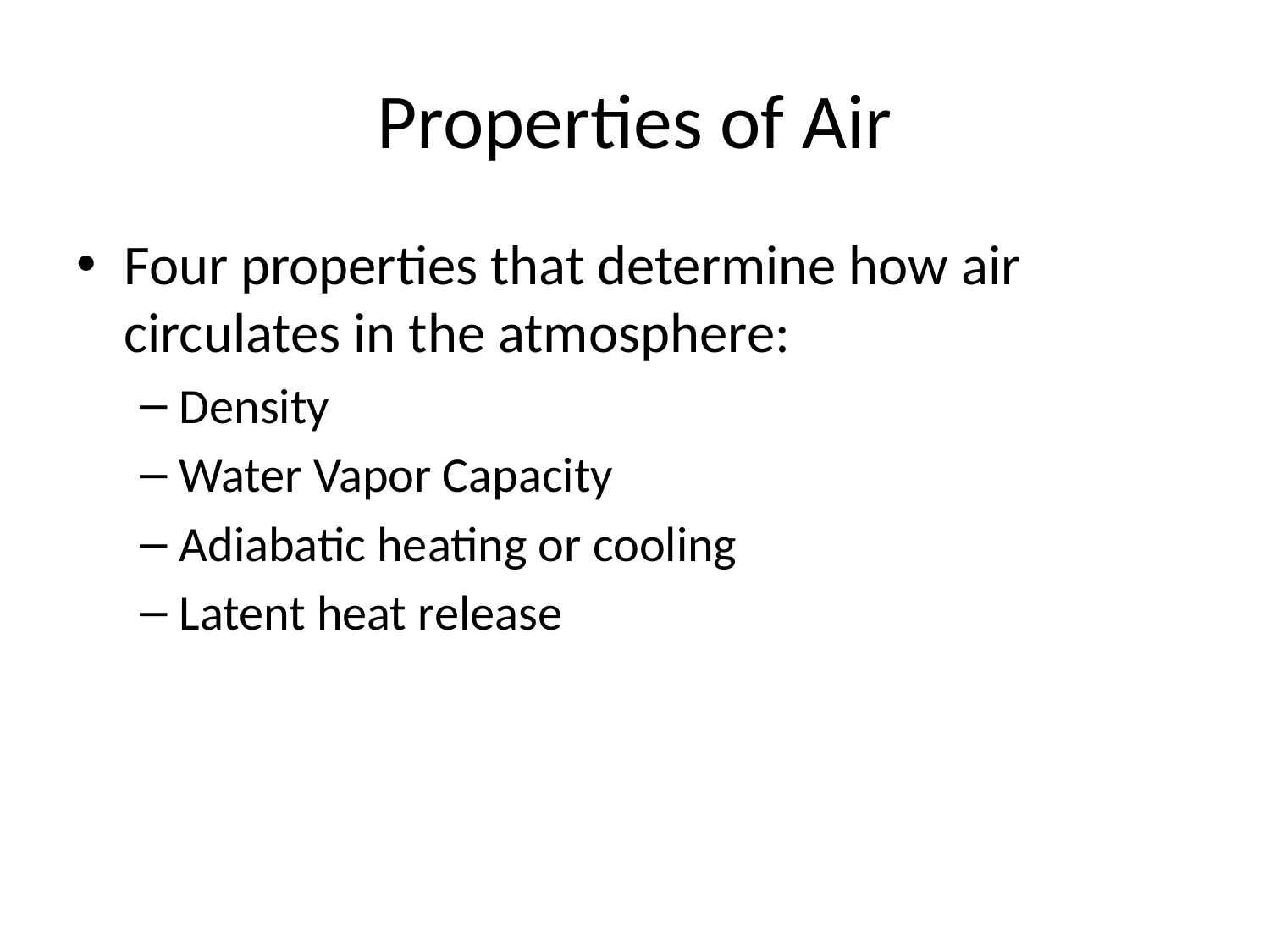

# Properties of Air
Four properties that determine how air circulates in the atmosphere:
Density
Water Vapor Capacity
Adiabatic heating or cooling
Latent heat release